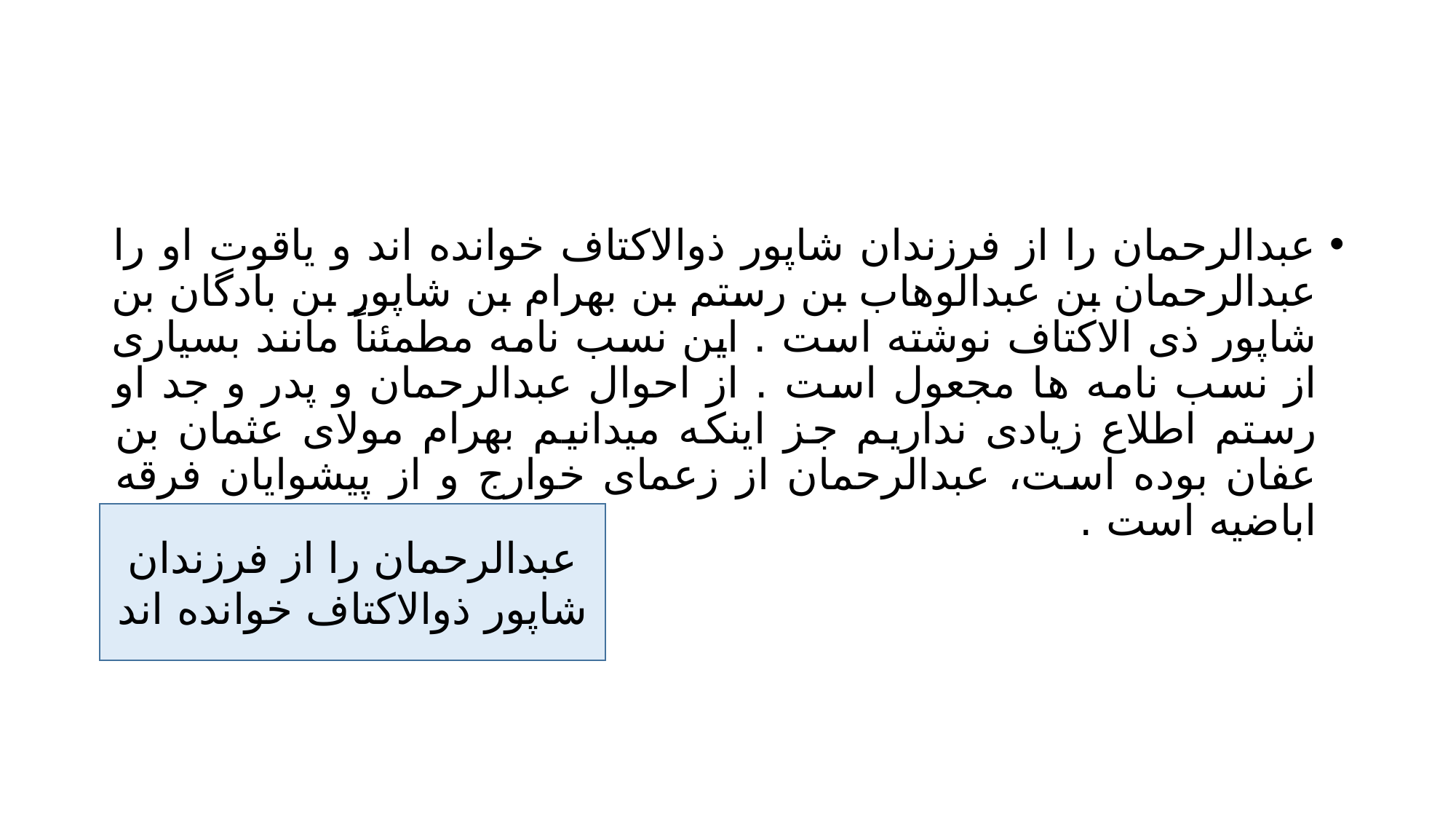

#
عبدالرحمان را از فرزندان شاپور ذوالاکتاف خوانده اند و یاقوت او را عبدالرحمان بن عبدالوهاب بن رستم بن بهرام بن شاپور بن بادگان بن شاپور ذى الاكتاف نوشته است . این نسب نامه مطمئناً مانند بسیاری از نسب نامه ها مجعول است . از احوال عبدالرحمان و پدر و جد او رستم اطلاع زیادی نداریم جز اینکه میدانیم بهرام مولای عثمان بن عفان بوده است، عبدالرحمان از زعمای خوارج و از پیشوایان فرقه اباضیه است .

عبدالرحمان را از فرزندان شاپور ذوالاکتاف خوانده اند